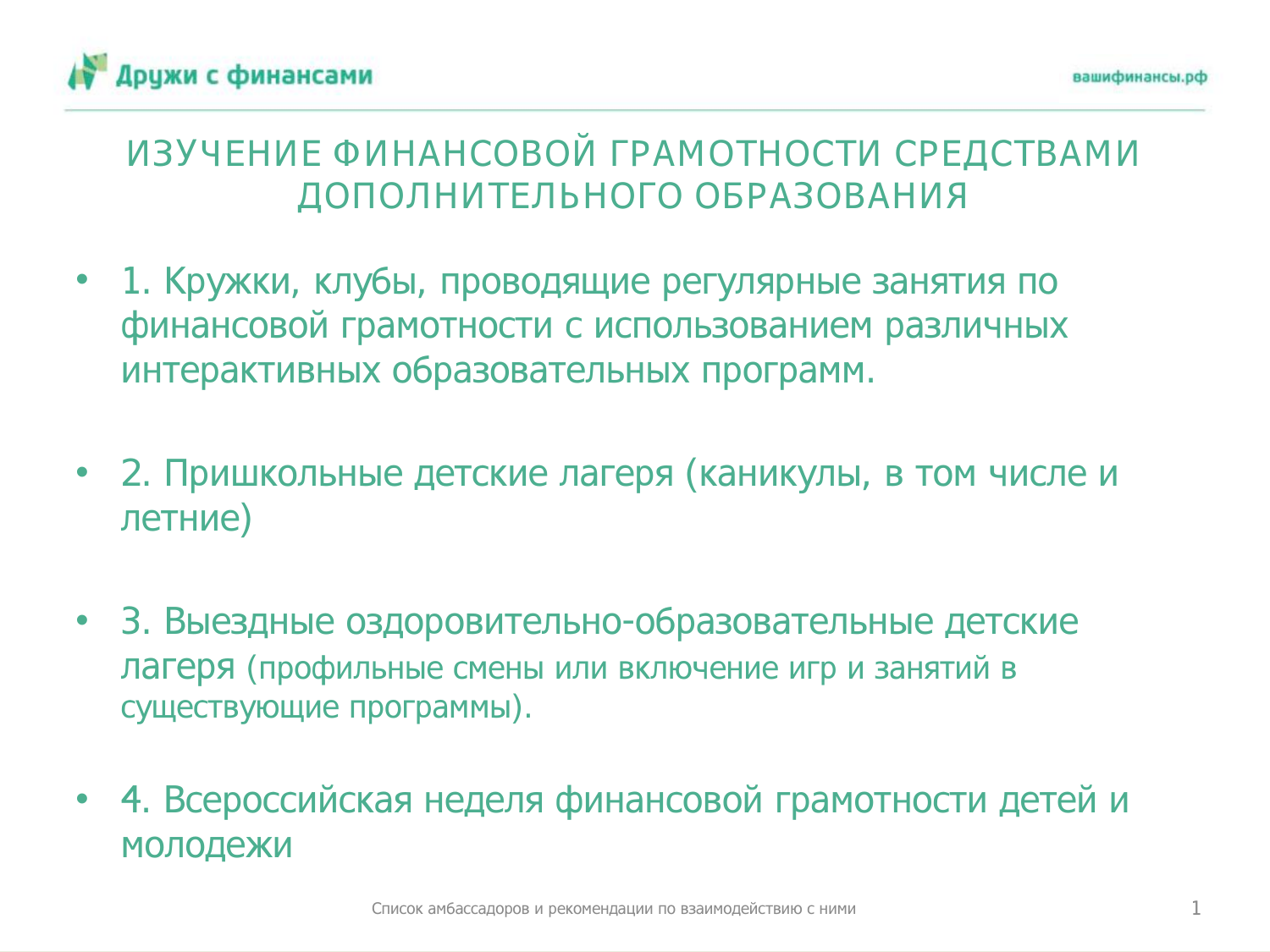

# ИЗУЧЕНИЕ ФИНАНСОВОЙ ГРАМОТНОСТИ СРЕДСТВАМИ ДОПОЛНИТЕЛЬНОГО ОБРАЗОВАНИЯ
1. Кружки, клубы, проводящие регулярные занятия по финансовой грамотности с использованием различных интерактивных образовательных программ.

2. Пришкольные детские лагеря (каникулы, в том числе и летние)

3. Выездные оздоровительно-образовательные детские лагеря (профильные смены или включение игр и занятий в существующие программы).

4. Всероссийская неделя финансовой грамотности детей и молодежи
1
Список амбассадоров и рекомендации по взаимодействию с ними